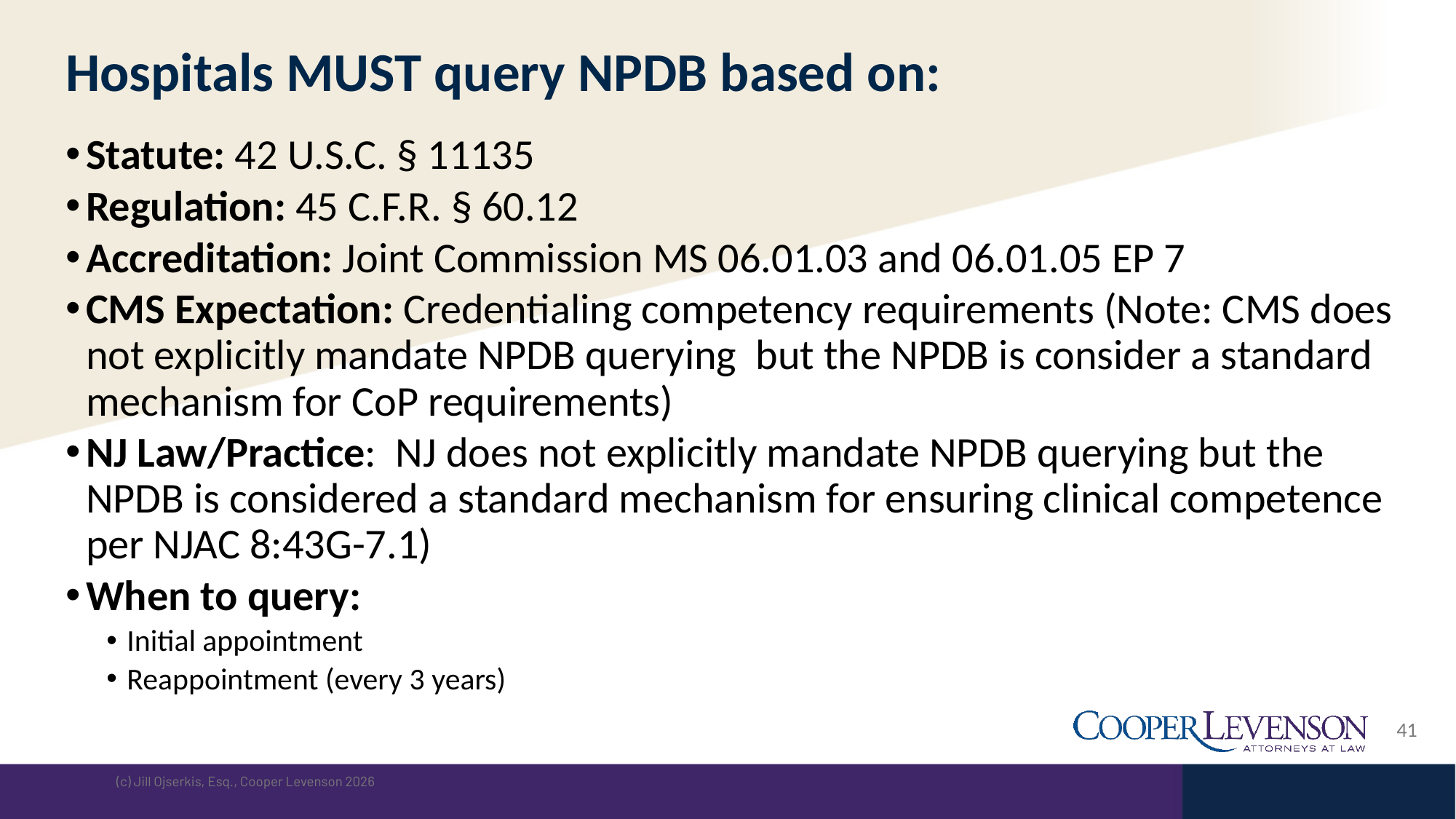

# Hospitals MUST query NPDB based on:
Statute: 42 U.S.C. § 11135
Regulation: 45 C.F.R. § 60.12
Accreditation: Joint Commission MS 06.01.03 and 06.01.05 EP 7
CMS Expectation: Credentialing competency requirements (Note: CMS does not explicitly mandate NPDB querying  but the NPDB is consider a standard mechanism for CoP requirements)
NJ Law/Practice:  NJ does not explicitly mandate NPDB querying but the NPDB is considered a standard mechanism for ensuring clinical competence per NJAC 8:43G-7.1)
When to query:
Initial appointment
Reappointment (every 3 years)

41
(c) Jill Ojserkis, Esq., Cooper Levenson 2026